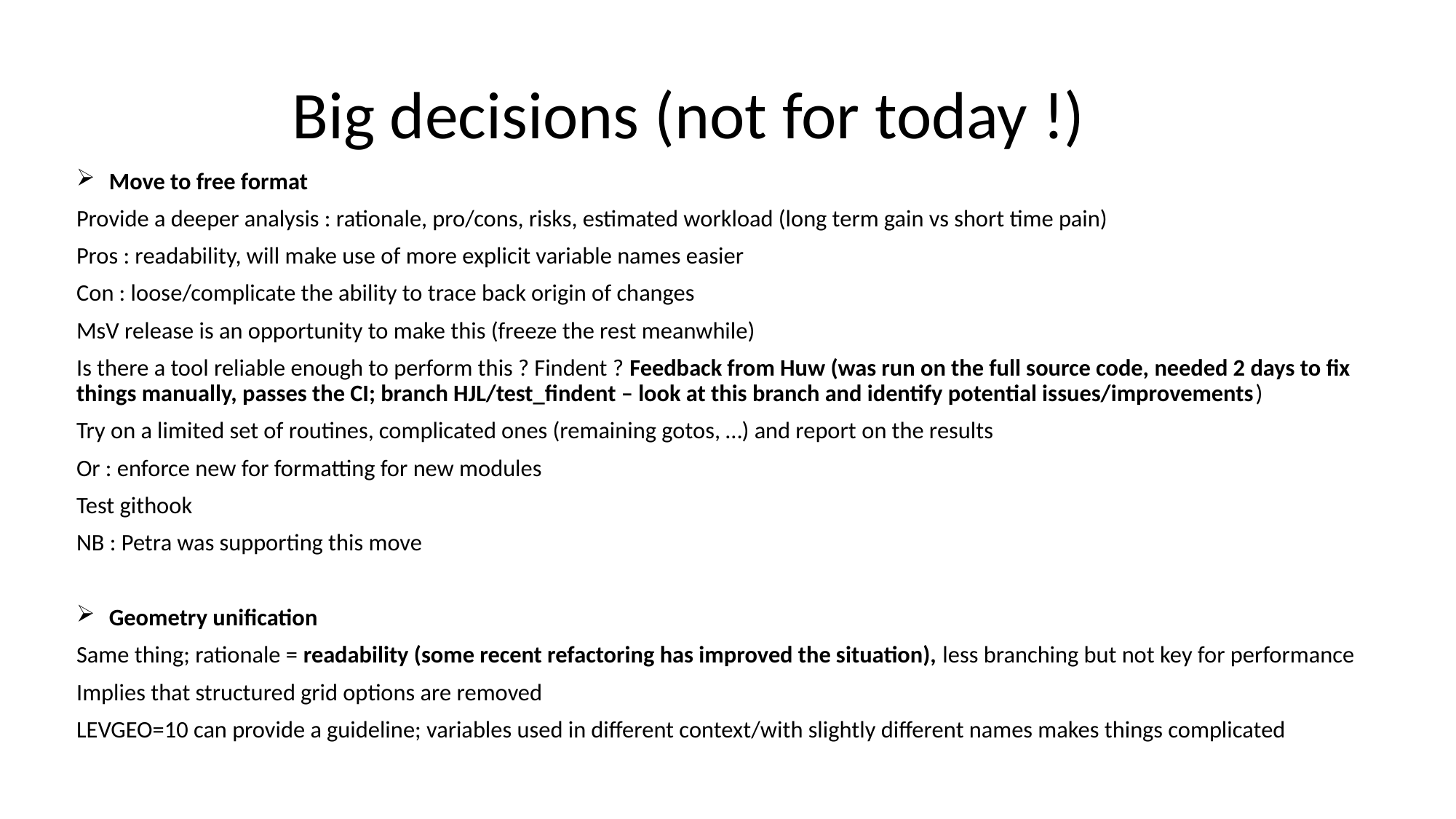

# Big decisions (not for today !)
 Move to free format
Provide a deeper analysis : rationale, pro/cons, risks, estimated workload (long term gain vs short time pain)
Pros : readability, will make use of more explicit variable names easier
Con : loose/complicate the ability to trace back origin of changes
MsV release is an opportunity to make this (freeze the rest meanwhile)
Is there a tool reliable enough to perform this ? Findent ? Feedback from Huw (was run on the full source code, needed 2 days to fix things manually, passes the CI; branch HJL/test_findent – look at this branch and identify potential issues/improvements)
Try on a limited set of routines, complicated ones (remaining gotos, …) and report on the results
Or : enforce new for formatting for new modules
Test githook
NB : Petra was supporting this move

 Geometry unification
Same thing; rationale = readability (some recent refactoring has improved the situation), less branching but not key for performance
Implies that structured grid options are removed
LEVGEO=10 can provide a guideline; variables used in different context/with slightly different names makes things complicated